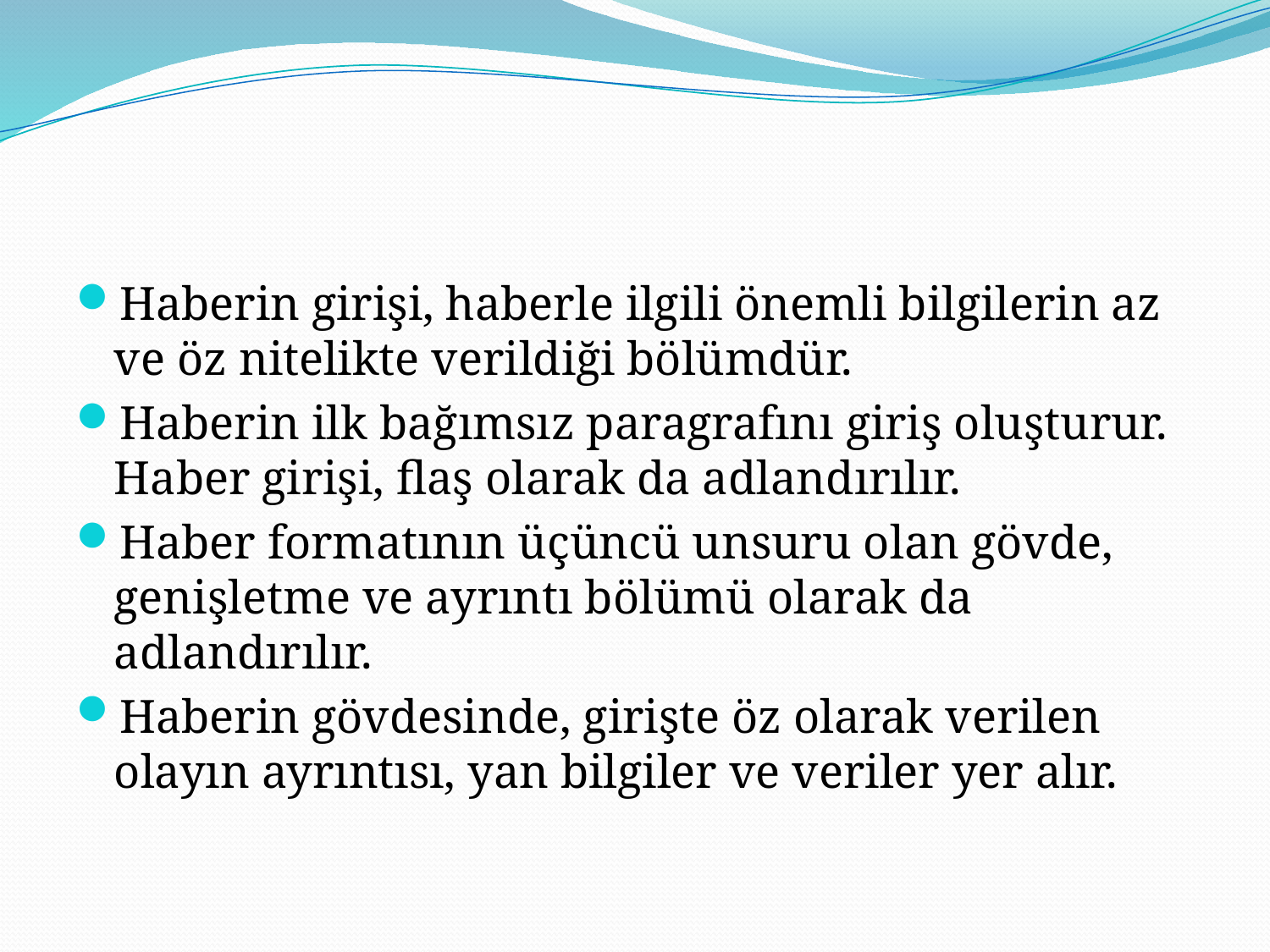

Haberin girişi, haberle ilgili önemli bilgilerin az ve öz nitelikte verildiği bölümdür.
Haberin ilk bağımsız paragrafını giriş oluşturur. Haber girişi, flaş olarak da adlandırılır.
Haber formatının üçüncü unsuru olan gövde, genişletme ve ayrıntı bölümü olarak da adlandırılır.
Haberin gövdesinde, girişte öz olarak verilen olayın ayrıntısı, yan bilgiler ve veriler yer alır.